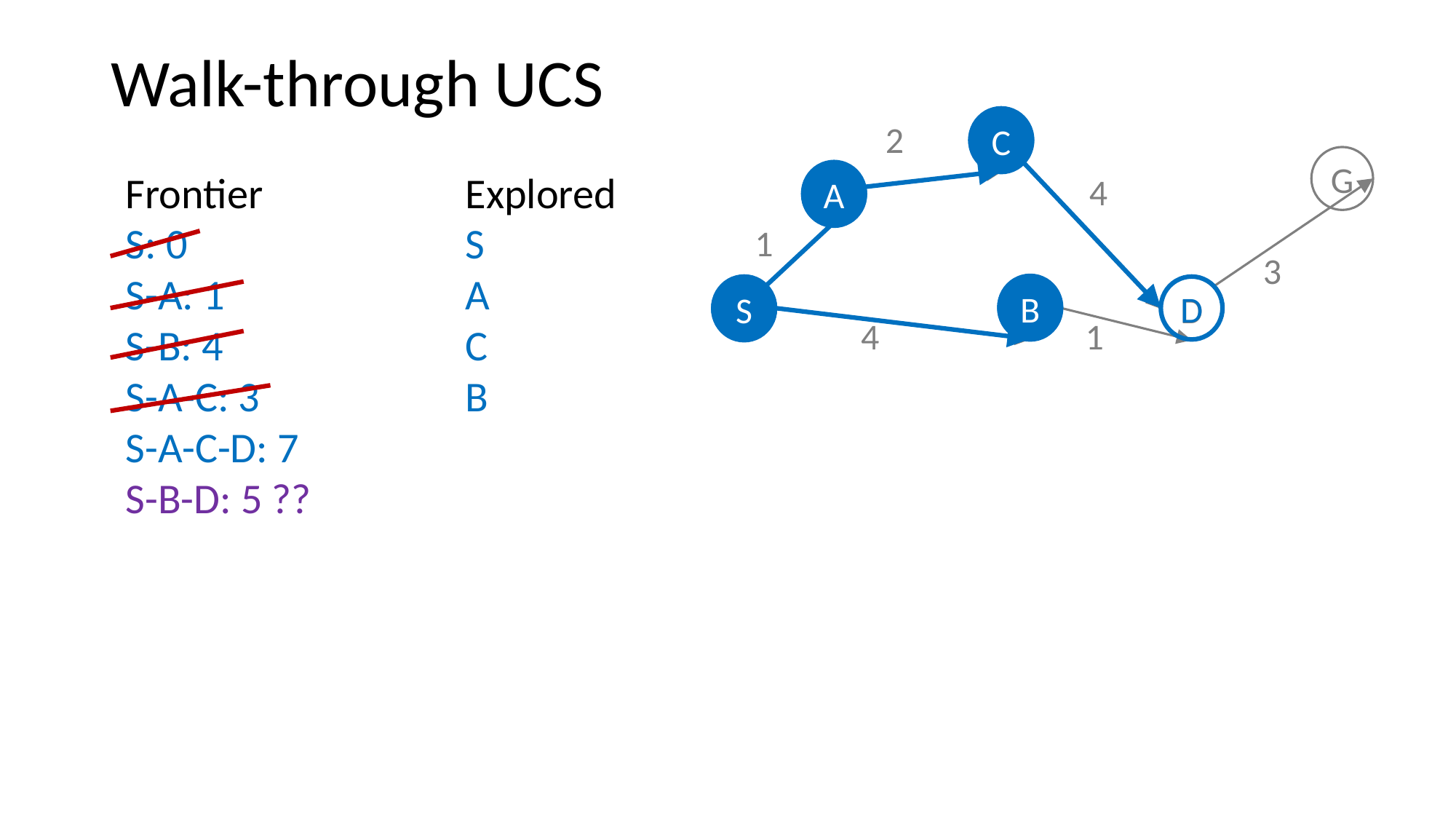

# Walk-through UCS
C
C
2
G
A
4
1
3
B
D
S
4
1
C
Frontier
S: 0
S-A: 1
S-B: 4
S-A-C: 3
S-A-C-D: 7
S-B-D: 5 ??
Explored
S
A
C
B

A
A
B
D
S
B
S